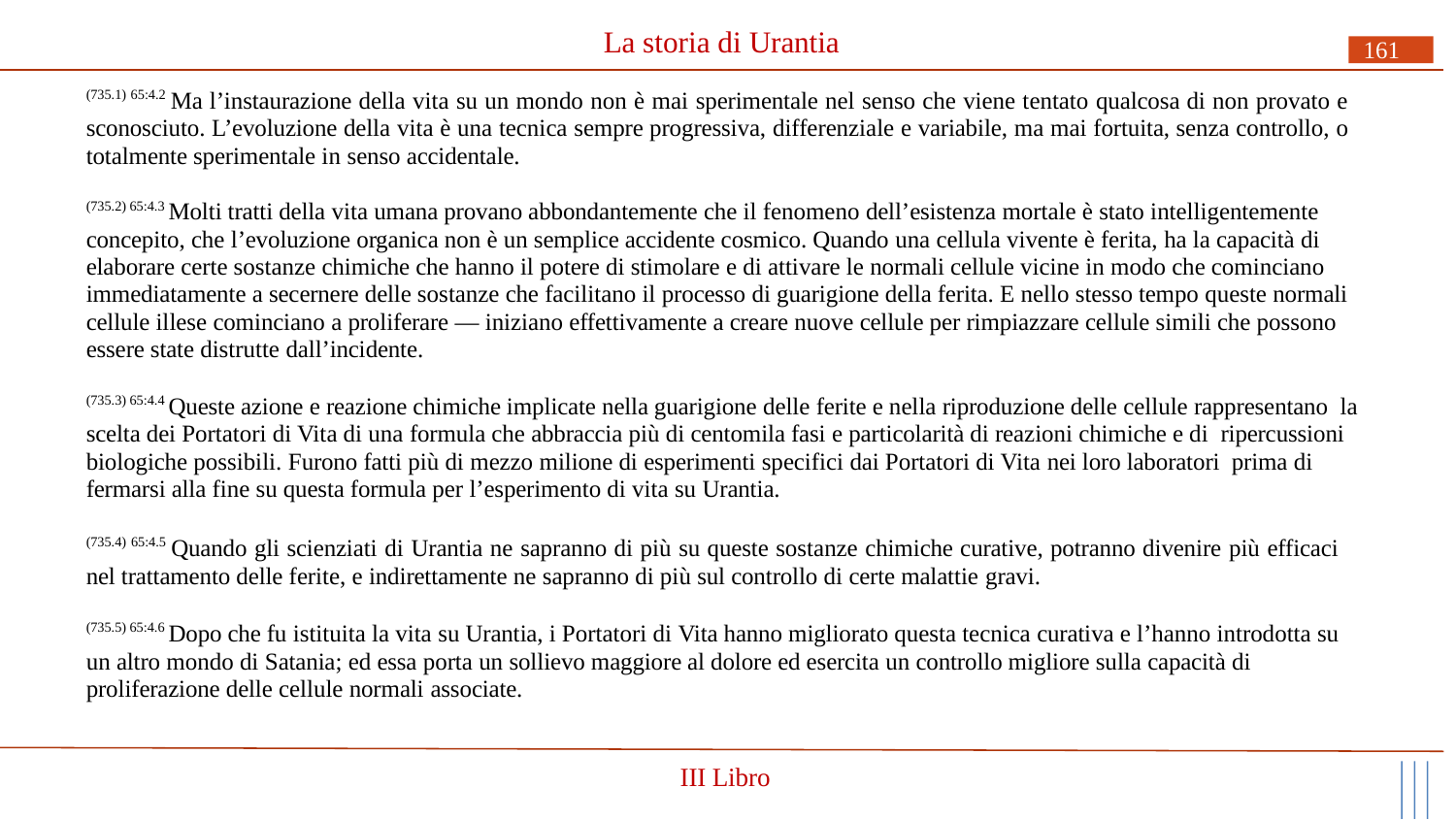

# La storia di Urantia
161

(735.1) 65:4.2 Ma l’instaurazione della vita su un mondo non è mai sperimentale nel senso che viene tentato qualcosa di non provato e  sconosciuto. L’evoluzione della vita è una tecnica sempre progressiva, differenziale e variabile, ma mai fortuita, senza controllo, o  totalmente sperimentale in senso accidentale.

(735.2) 65:4.3 Molti tratti della vita umana provano abbondantemente che il fenomeno dell’esistenza mortale è stato intelligentemente  concepito, che l’evoluzione organica non è un semplice accidente cosmico. Quando una cellula vivente è ferita, ha la capacità di  elaborare certe sostanze chimiche che hanno il potere di stimolare e di attivare le normali cellule vicine in modo che cominciano  immediatamente a secernere delle sostanze che facilitano il processo di guarigione della ferita. E nello stesso tempo queste normali  cellule illese cominciano a proliferare — iniziano effettivamente a creare nuove cellule per rimpiazzare cellule simili che possono  essere state distrutte dall’incidente.

(735.3) 65:4.4 Queste azione e reazione chimiche implicate nella guarigione delle ferite e nella riproduzione delle cellule rappresentano  la scelta dei Portatori di Vita di una formula che abbraccia più di centomila fasi e particolarità di reazioni chimiche e di  ripercussioni biologiche possibili. Furono fatti più di mezzo milione di esperimenti specifici dai Portatori di Vita nei loro laboratori  prima di fermarsi alla fine su questa formula per l’esperimento di vita su Urantia.

(735.4) 65:4.5 Quando gli scienziati di Urantia ne sapranno di più su queste sostanze chimiche curative, potranno divenire più efficaci  nel trattamento delle ferite, e indirettamente ne sapranno di più sul controllo di certe malattie gravi.

(735.5) 65:4.6 Dopo che fu istituita la vita su Urantia, i Portatori di Vita hanno migliorato questa tecnica curativa e l’hanno introdotta su  un altro mondo di Satania; ed essa porta un sollievo maggiore al dolore ed esercita un controllo migliore sulla capacità di  proliferazione delle cellule normali associate.

III Libro